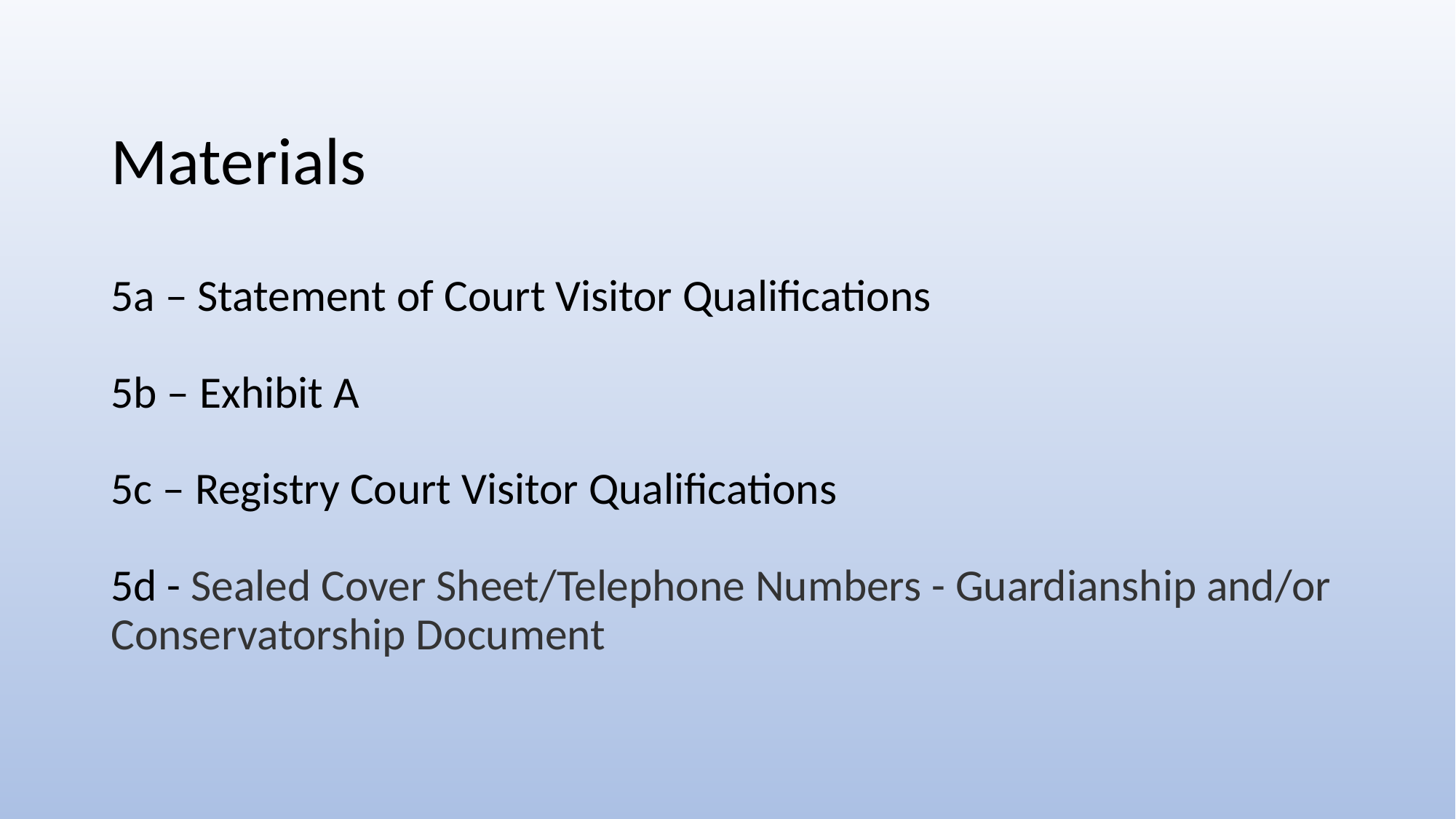

# Materials
5a – Statement of Court Visitor Qualifications

5b – Exhibit A

5c – Registry Court Visitor Qualifications

5d - Sealed Cover Sheet/Telephone Numbers - Guardianship and/or Conservatorship Document